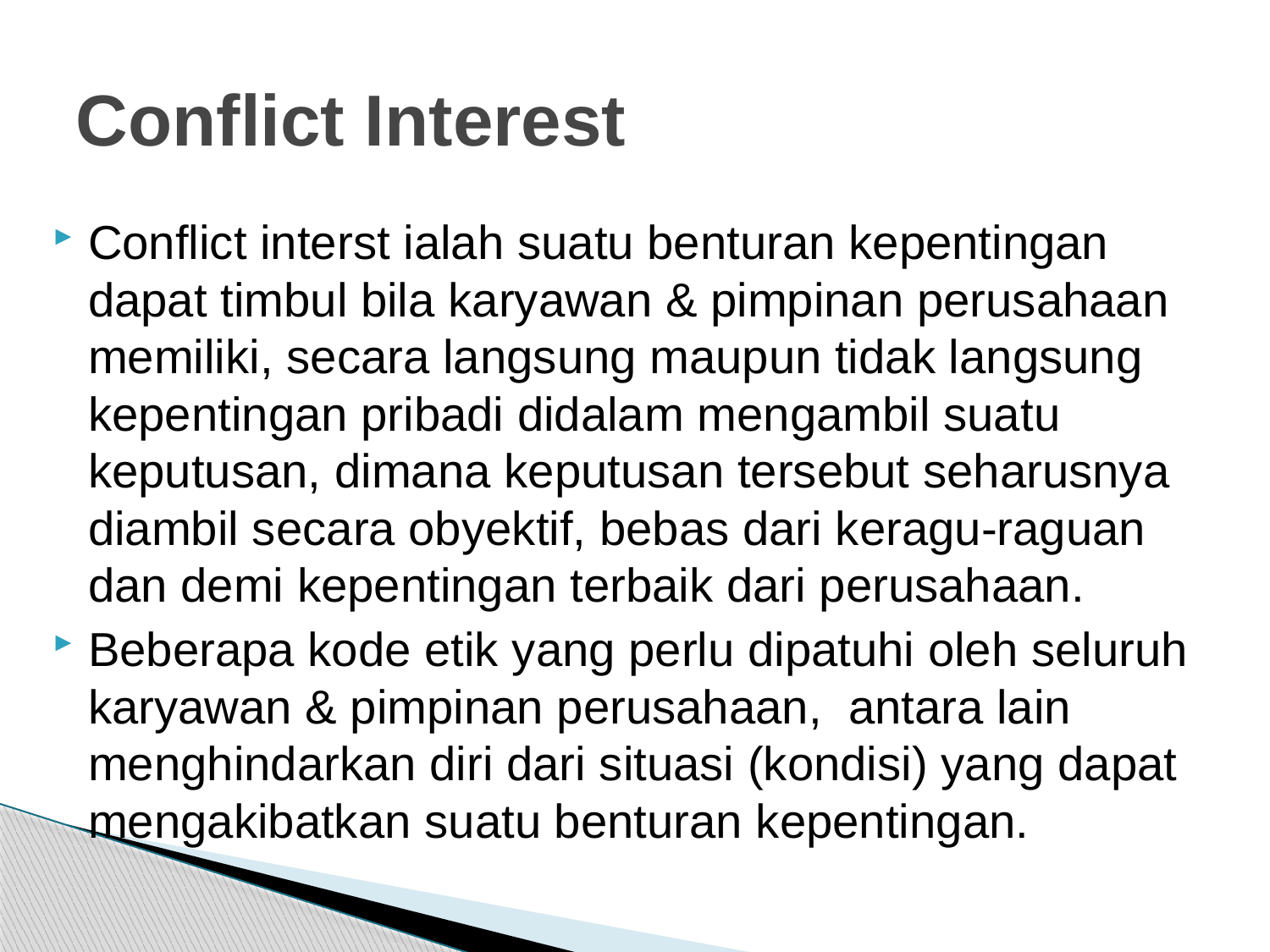

# Conflict Interest
Conflict interst ialah suatu benturan kepentingan dapat timbul bila karyawan & pimpinan perusahaan memiliki, secara langsung maupun tidak langsung kepentingan pribadi didalam mengambil suatu keputusan, dimana keputusan tersebut seharusnya diambil secara obyektif, bebas dari keragu-raguan dan demi kepentingan terbaik dari perusahaan.
Beberapa kode etik yang perlu dipatuhi oleh seluruh karyawan & pimpinan perusahaan,  antara lain menghindarkan diri dari situasi (kondisi) yang dapat mengakibatkan suatu benturan kepentingan.